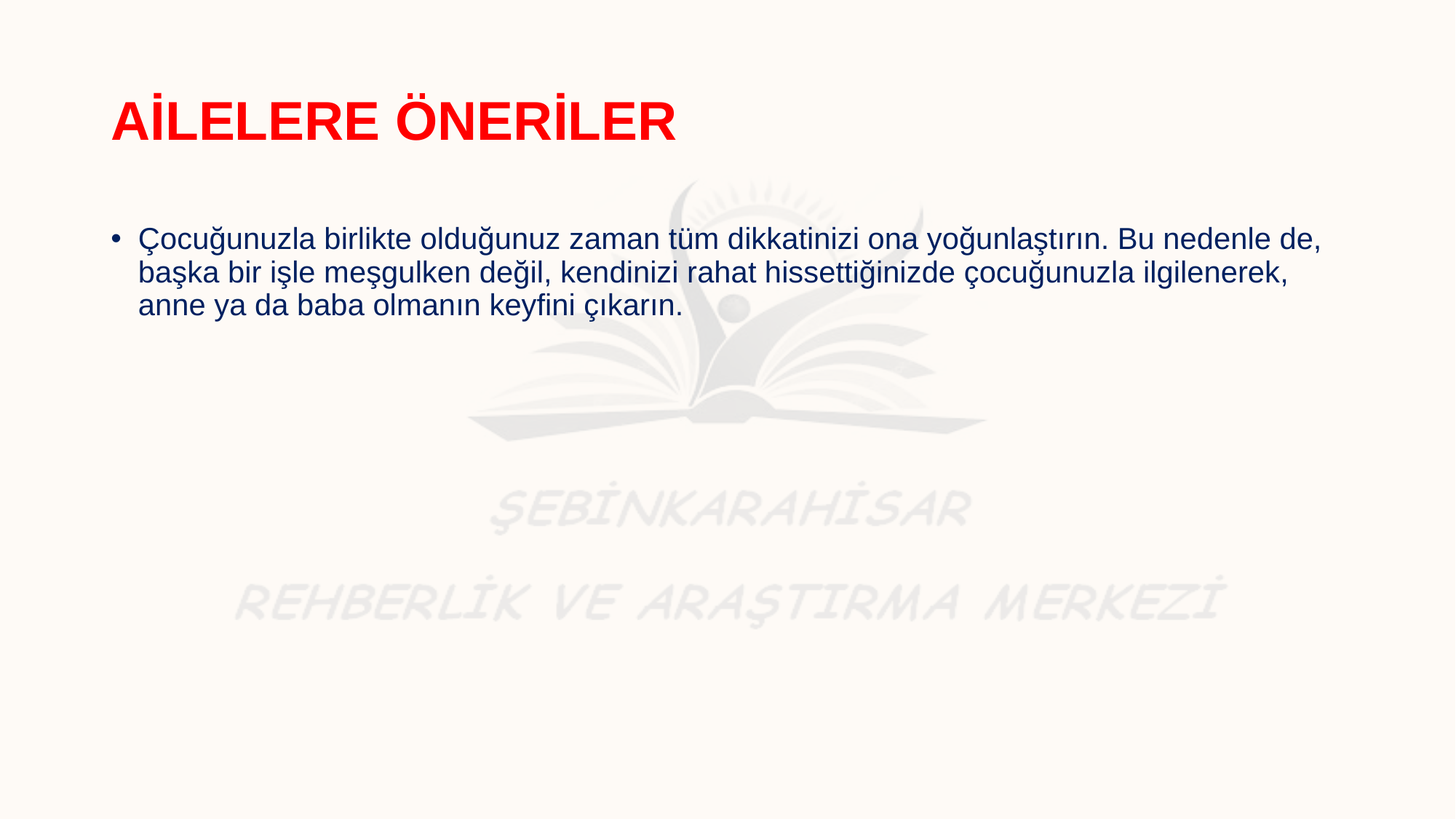

# AİLELERE ÖNERİLER
Çocuğunuzla birlikte olduğunuz zaman tüm dikkatinizi ona yoğunlaştırın. Bu nedenle de, başka bir işle meşgulken değil, kendinizi rahat hissettiğinizde çocuğunuzla ilgilenerek, anne ya da baba olmanın keyfini çıkarın.